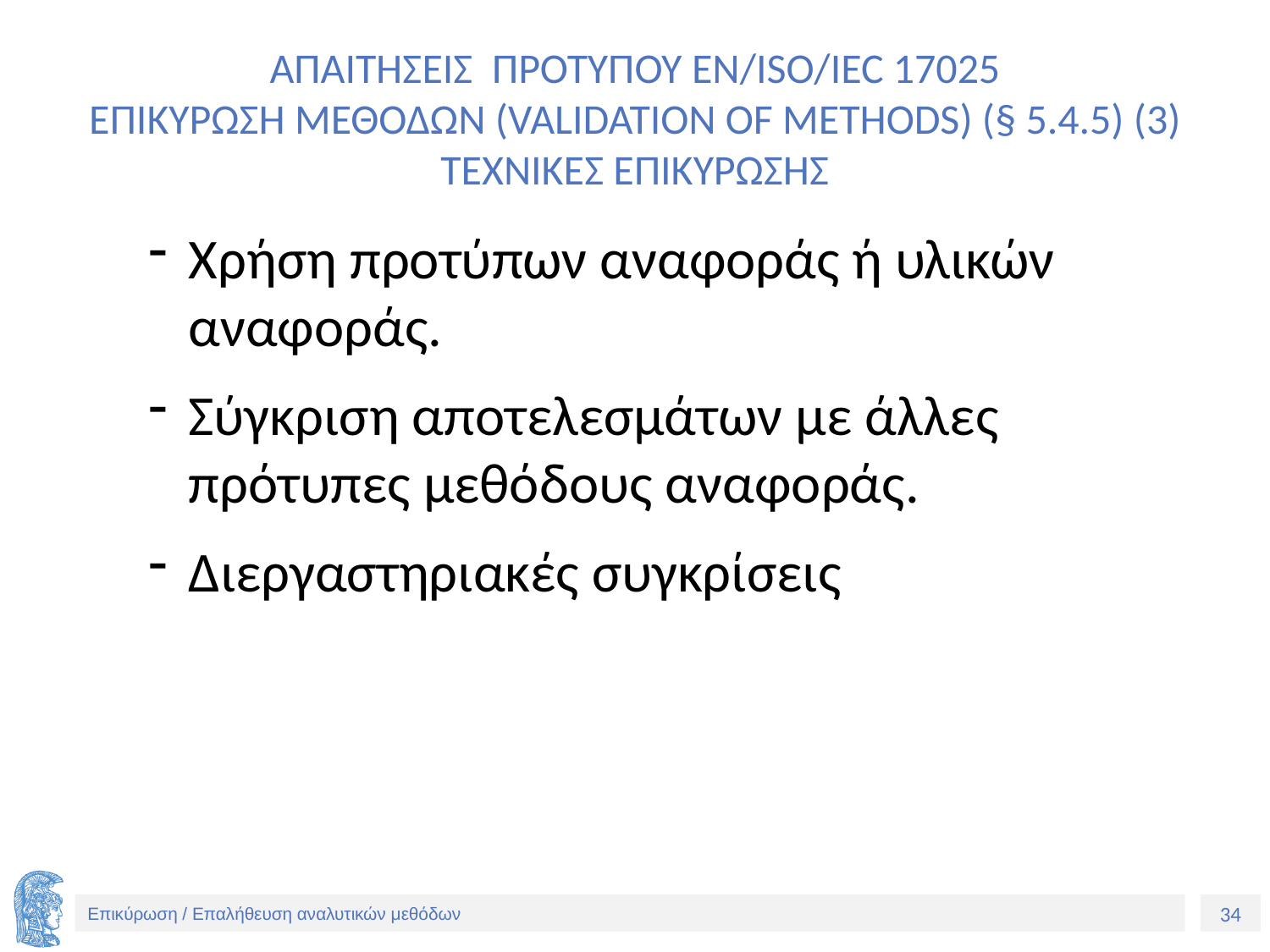

# ΑΠΑΙΤΗΣΕΙΣ  ΠΡΟΤΥΠΟΥ EN/ISO/IEC 17025 ΕΠΙΚΥΡΩΣΗ ΜΕΘΟΔΩΝ (VALIDATION OF METHODS) (§ 5.4.5) (3) ΤΕΧΝΙΚΕΣ ΕΠΙΚΥΡΩΣΗΣ
Χρήση προτύπων αναφοράς ή υλικών αναφοράς.
Σύγκριση αποτελεσμάτων με άλλες πρότυπες μεθόδους αναφοράς.
Διεργαστηριακές συγκρίσεις